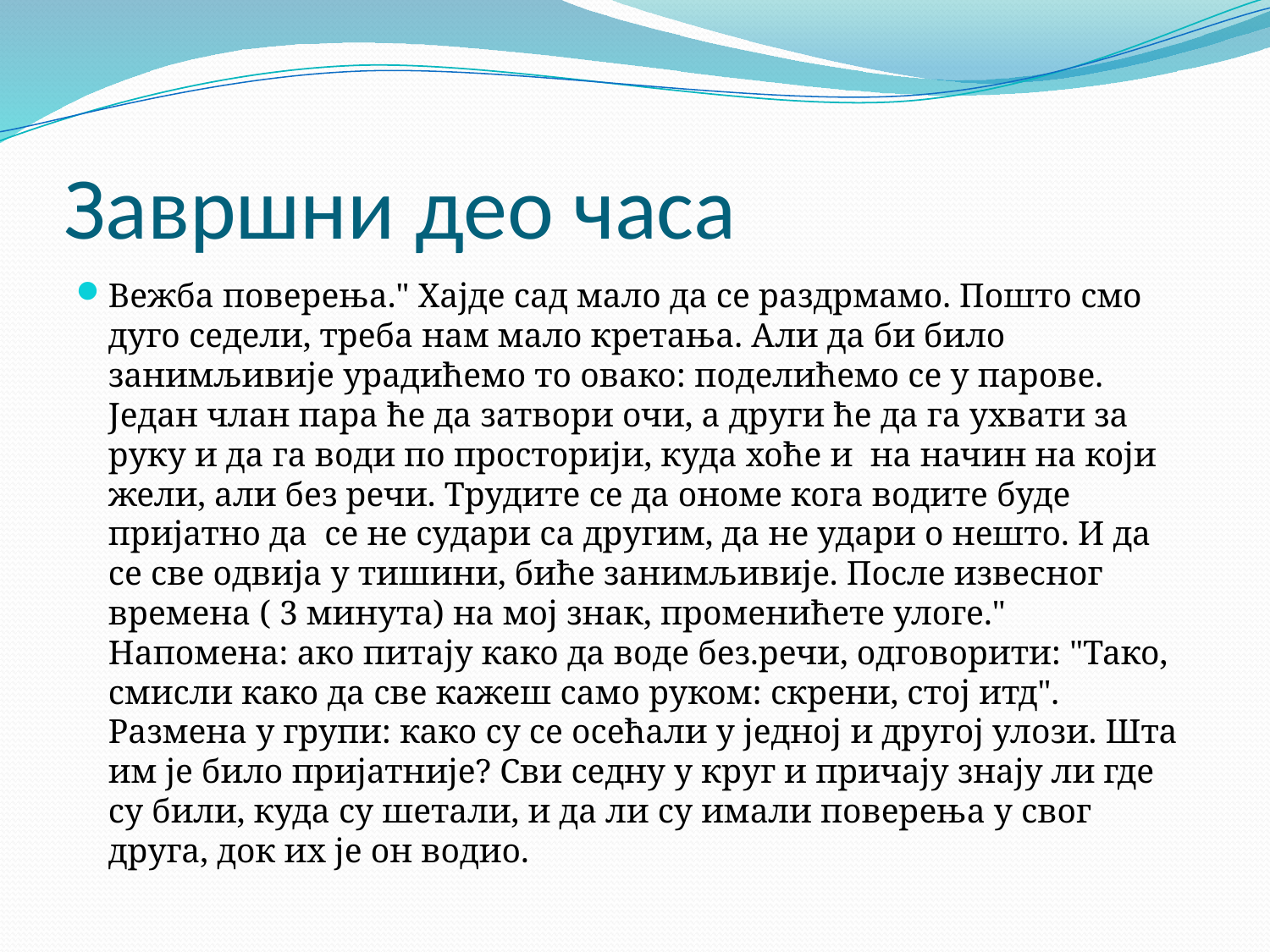

# Завршни део часа
Вежба поверења." Хајде сад мало да се раздрмамо. Пошто смо дуго седели, треба нам мало кретања. Али да би било занимљивије урадићемо то овако: поделићемо се у парове. Један члан пара ће да затвори очи, а други ће да га ухвати за руку и да га води по просторији, куда хоће и  на начин на који жели, али без речи. Трудите се да ономе кога водите буде пријатно да  се не судари са другим, да не удари о нешто. И да се све одвија у тишини, биће занимљивије. После извесног времена ( 3 минута) на мој знак, променићете улоге." Напомена: ако питају како да воде без.речи, одговорити: "Тако, смисли како да све кажеш само руком: скрени, стој итд". Размена у групи: како су се осећали у једној и другој улози. Шта им је било пријатније? Сви седну у круг и причају знају ли где су били, куда су шетали, и да ли су имали поверења у свог друга, док их је он водио.